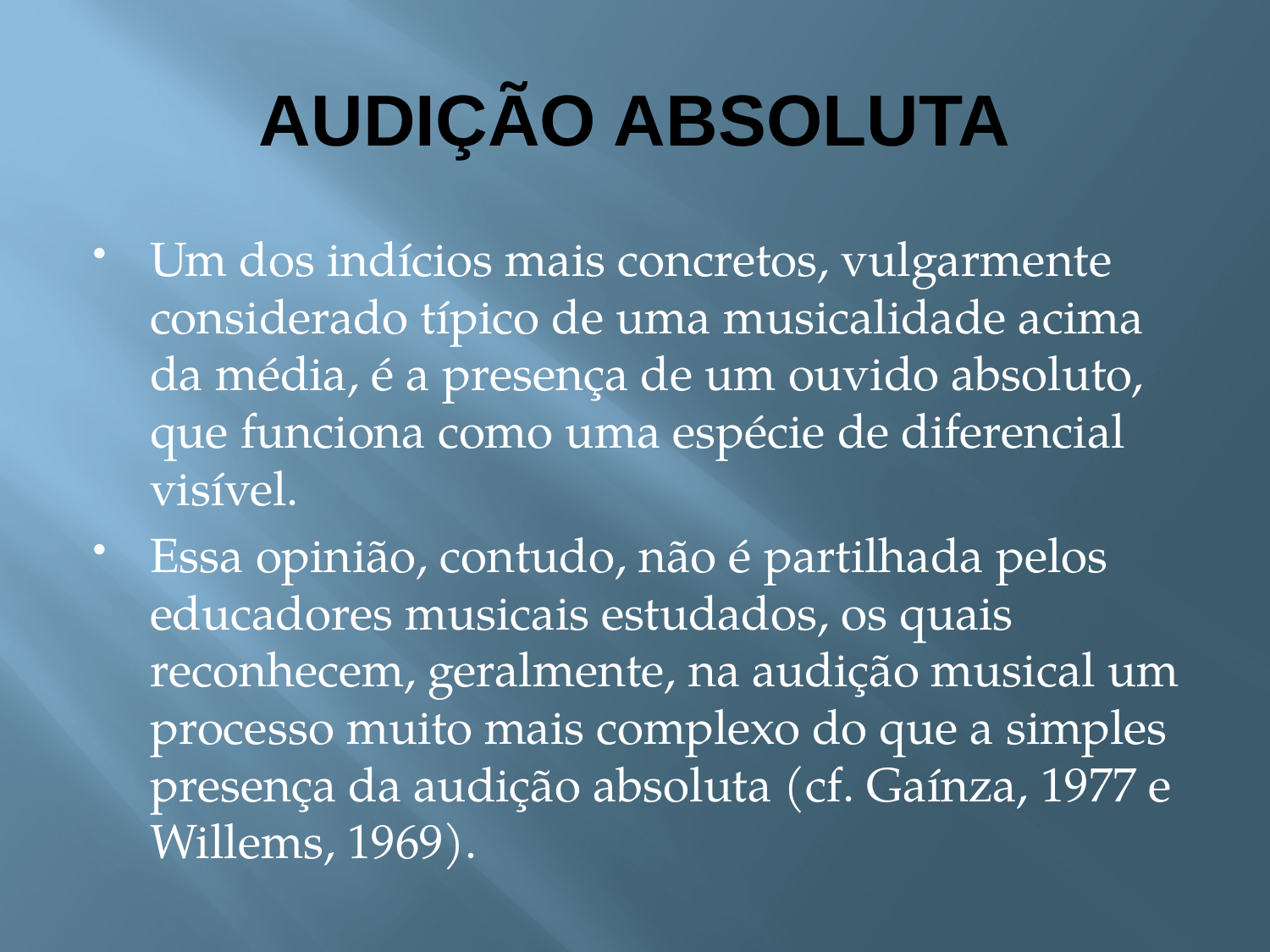

# AUDIÇÃO ABSOLUTA
Um dos indícios mais concretos, vulgarmente considerado típico de uma musicalidade acima da média, é a presença de um ouvido absoluto, que funciona como uma espécie de diferencial visível.
Essa opinião, contudo, não é partilhada pelos educadores musicais estudados, os quais reconhecem, geralmente, na audição musical um processo muito mais complexo do que a simples presença da audição absoluta (cf. Gaínza, 1977 e Willems, 1969).